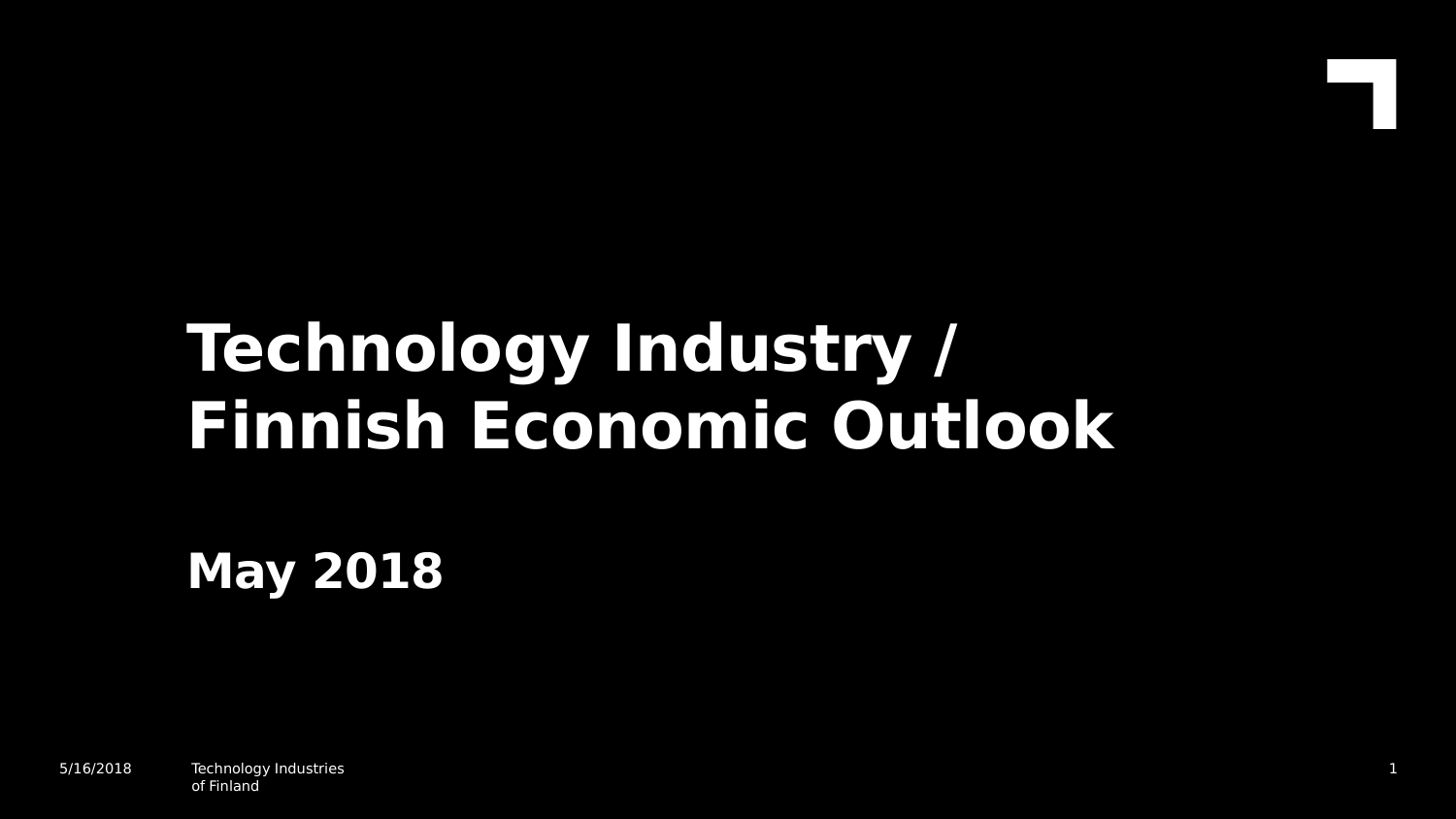

Technology Industry /
Finnish Economic Outlook
May 2018

5/16/2018
Technology Industries
of Finland
1